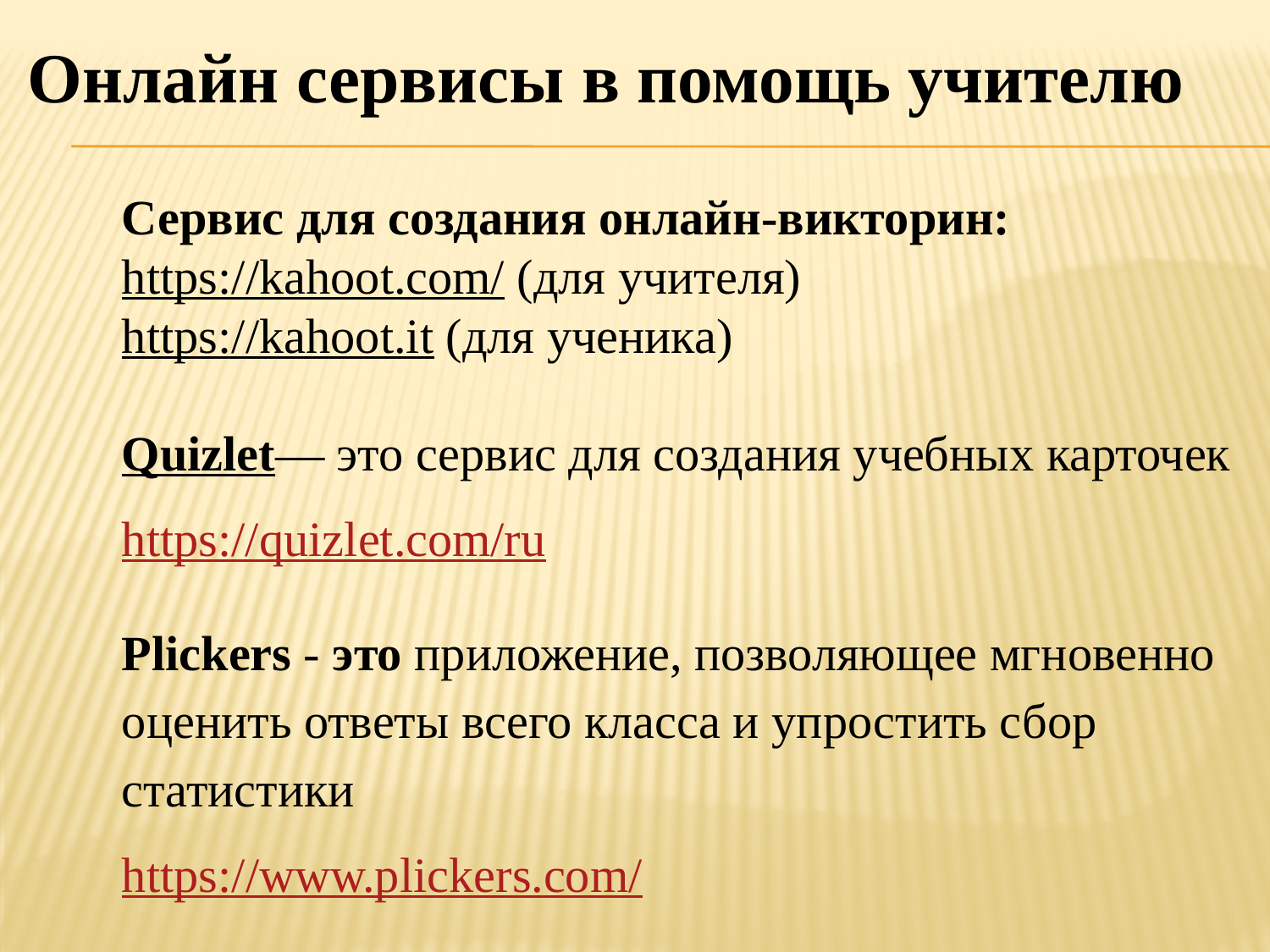

Онлайн сервисы в помощь учителю
Сервис для создания онлайн-викторин:
https://kahoot.com/ (для учителя)
https://kahoot.it (для ученика)
Quizlet— это сервис для создания учебных карточек
https://quizlet.com/ru
Plickers - это приложение, позволяющее мгновенно оценить ответы всего класса и упростить сбор статистики
https://www.plickers.com/